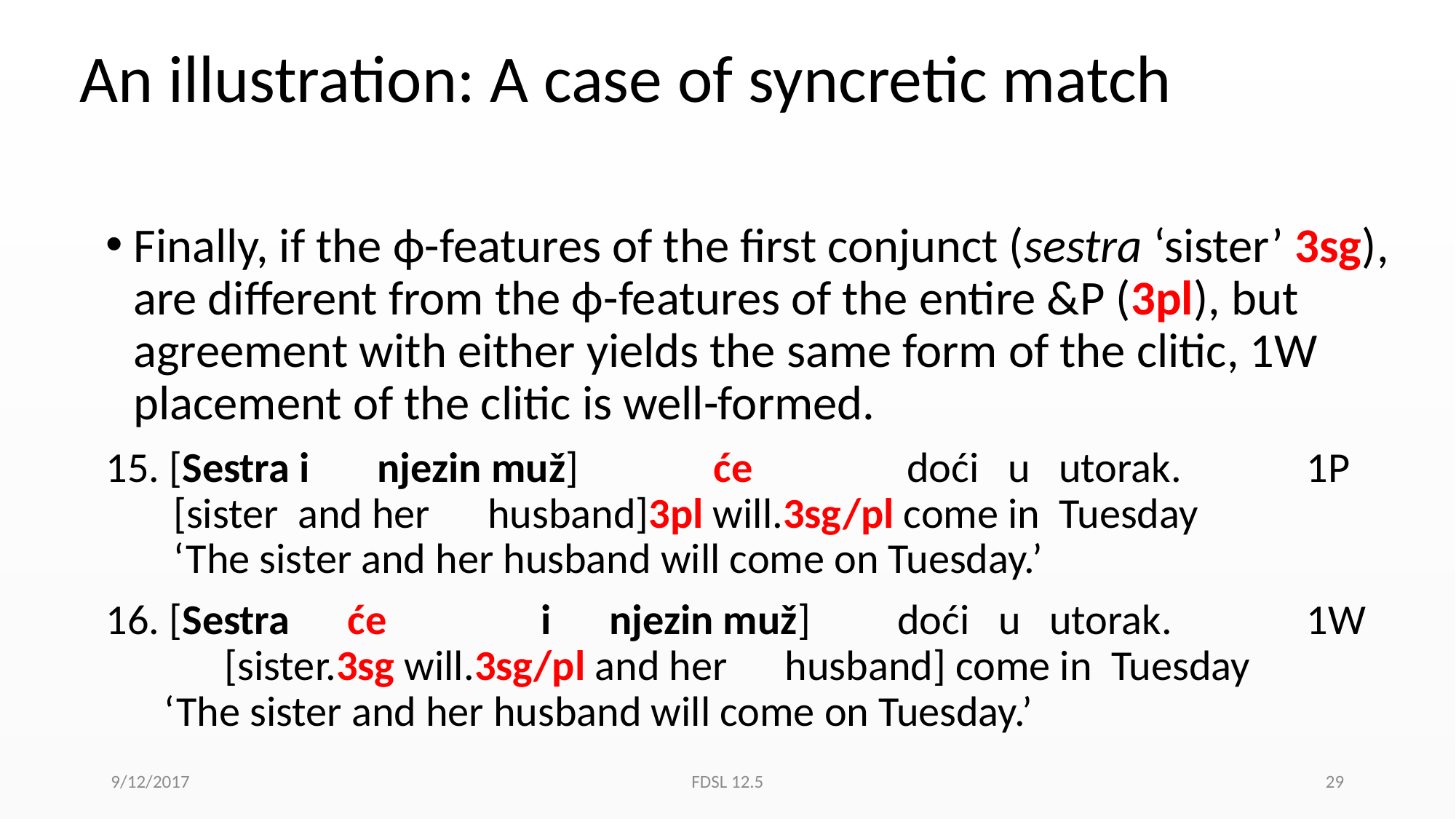

# An illustration: A case of syncretic match
Finally, if the ϕ-features of the first conjunct (sestra ‘sister’ 3sg), are different from the ϕ-features of the entire &P (3pl), but agreement with either yields the same form of the clitic, 1W placement of the clitic is well-formed.
15. [Sestra i       njezin muž]              će                doći   u   utorak.		1P
       [sister  and her      husband]3pl will.3sg/pl come in  Tuesday
       ‘The sister and her husband will come on Tuesday.’
16. [Sestra      će                i      njezin muž]         doći   u   utorak.		1W
 	 [sister.3sg will.3sg/pl and her      husband] come in  Tuesday
      ‘The sister and her husband will come on Tuesday.’

9/12/2017
FDSL 12.5
29